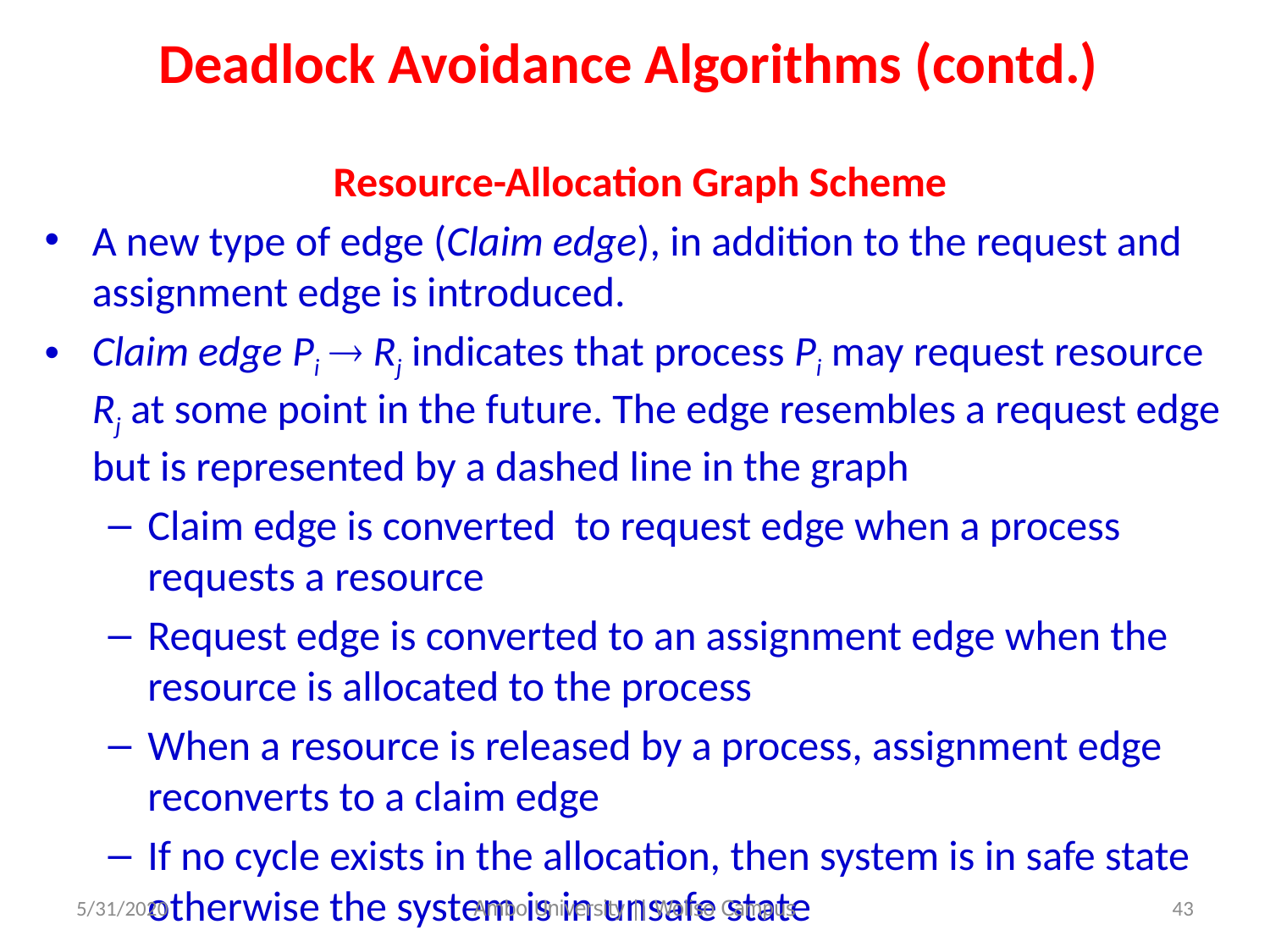

Deadlock Avoidance Algorithms (contd.)
Resource-Allocation Graph Scheme
A new type of edge (Claim edge), in addition to the request and assignment edge is introduced.
Claim edge Pi → Rj indicates that process Pi may request resource Rj at some point in the future. The edge resembles a request edge but is represented by a dashed line in the graph
Claim edge is converted  to request edge when a process requests a resource
Request edge is converted to an assignment edge when the  resource is allocated to the process
When a resource is released by a process, assignment edge reconverts to a claim edge
If no cycle exists in the allocation, then system is in safe state otherwise the system is in unsafe state
5/31/2020
43
Ambo University || Woliso Campus